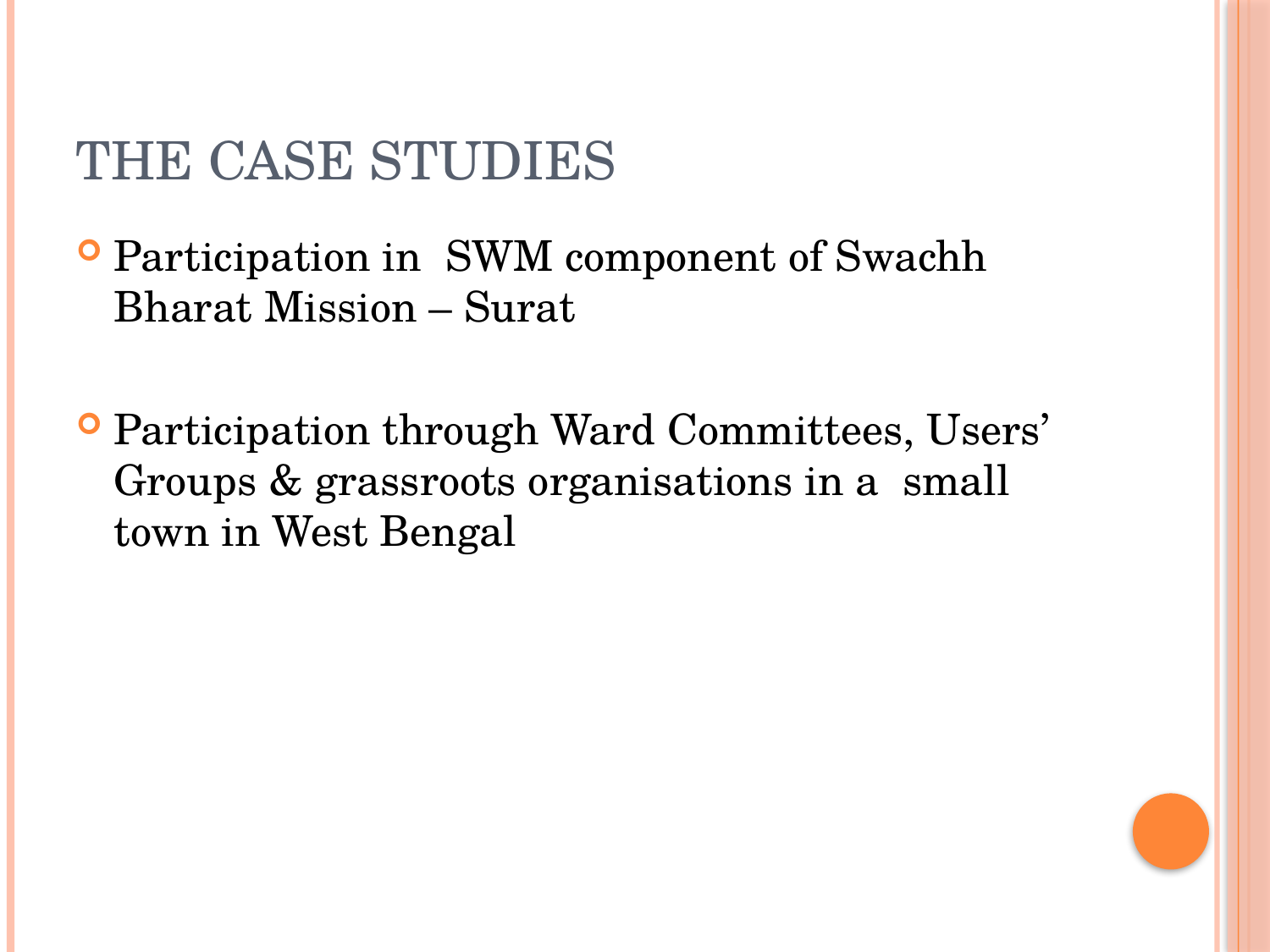

# The case studies
Participation in  SWM component of Swachh Bharat Mission – Surat

Participation through Ward Committees, Users’ Groups & grassroots organisations in a  small town in West Bengal